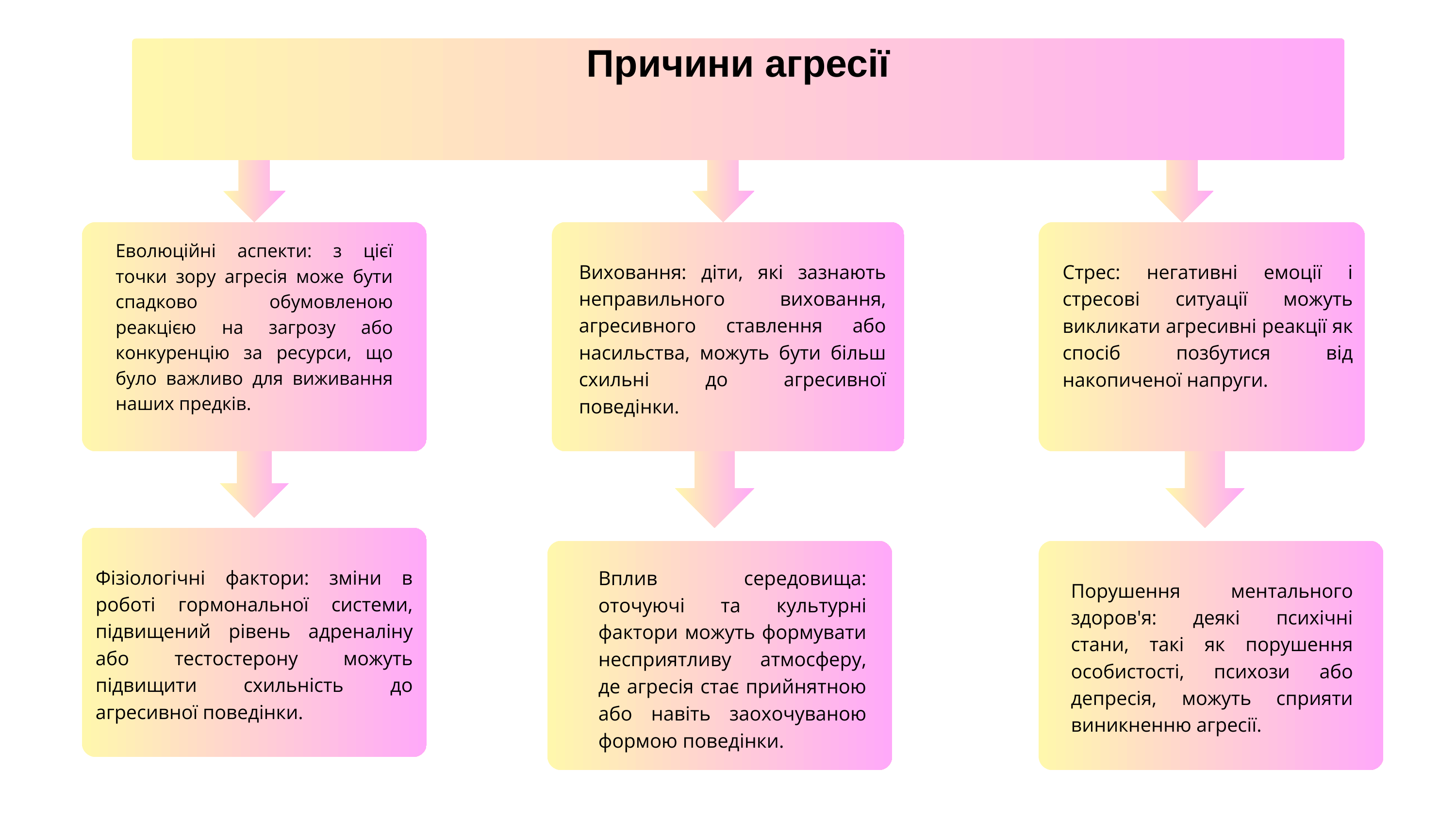

Причини агресії

Еволюційні аспекти: з цієї точки зору агресія може бути спадково обумовленою реакцією на загрозу або конкуренцію за ресурси, що було важливо для виживання наших предків.
Виховання: діти, які зазнають неправильного виховання, агресивного ставлення або насильства, можуть бути більш схильні до агресивної поведінки.
Стрес: негативні емоції і стресові ситуації можуть викликати агресивні реакції як спосіб позбутися від накопиченої напруги.

Фізіологічні фактори: зміни в роботі гормональної системи, підвищений рівень адреналіну або тестостерону можуть підвищити схильність до агресивної поведінки.
Вплив середовища: оточуючі та культурні фактори можуть формувати несприятливу атмосферу, де агресія стає прийнятною або навіть заохочуваною формою поведінки.
Порушення ментального здоров'я: деякі психічні стани, такі як порушення особистості, психози або депресія, можуть сприяти виникненню агресії.